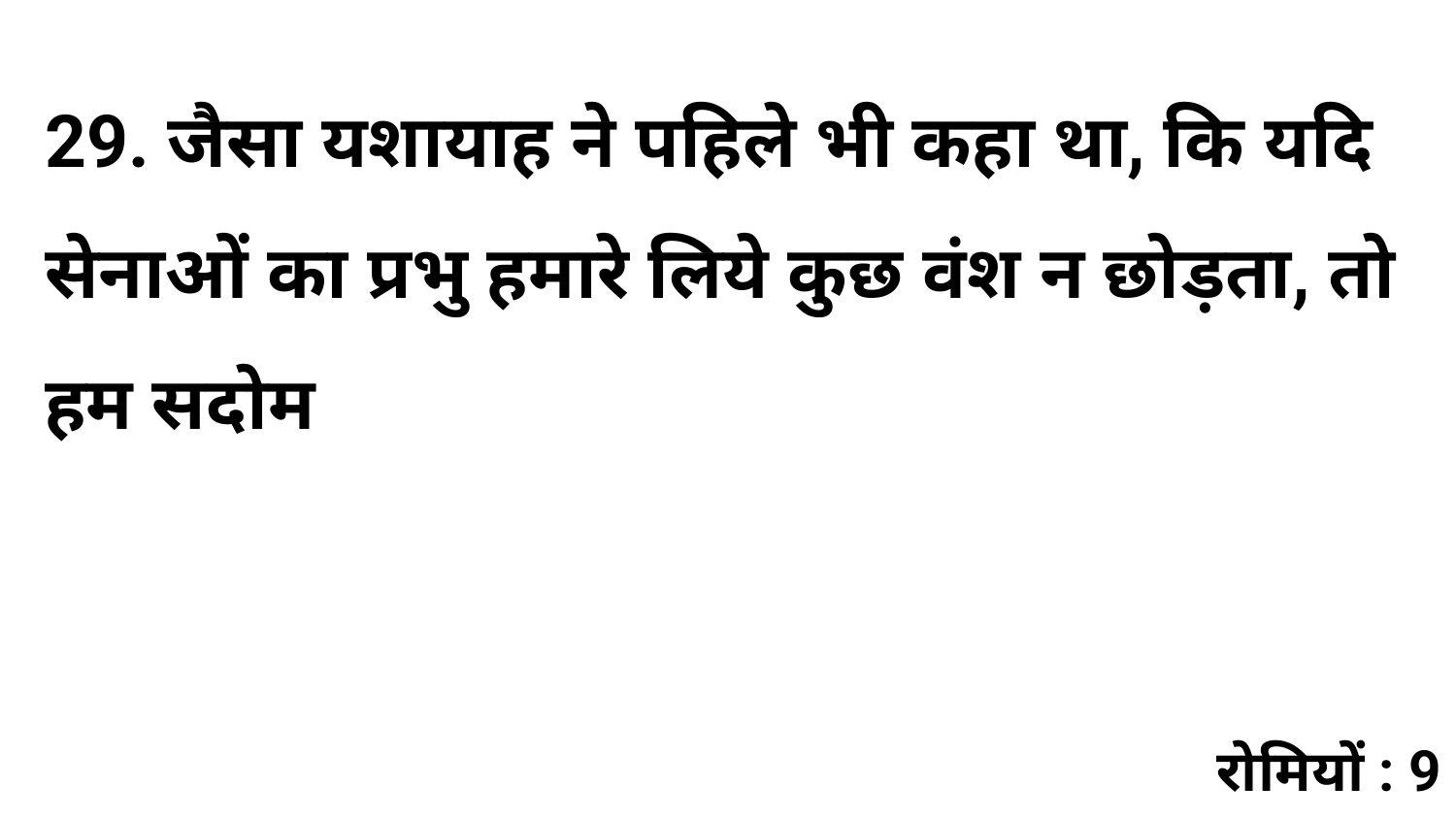

29. जैसा यशायाह ने पहिले भी कहा था, कि यदि सेनाओं का प्रभु हमारे लिये कुछ वंश न छोड़ता, तो हम सदोम
रोमियों : 9